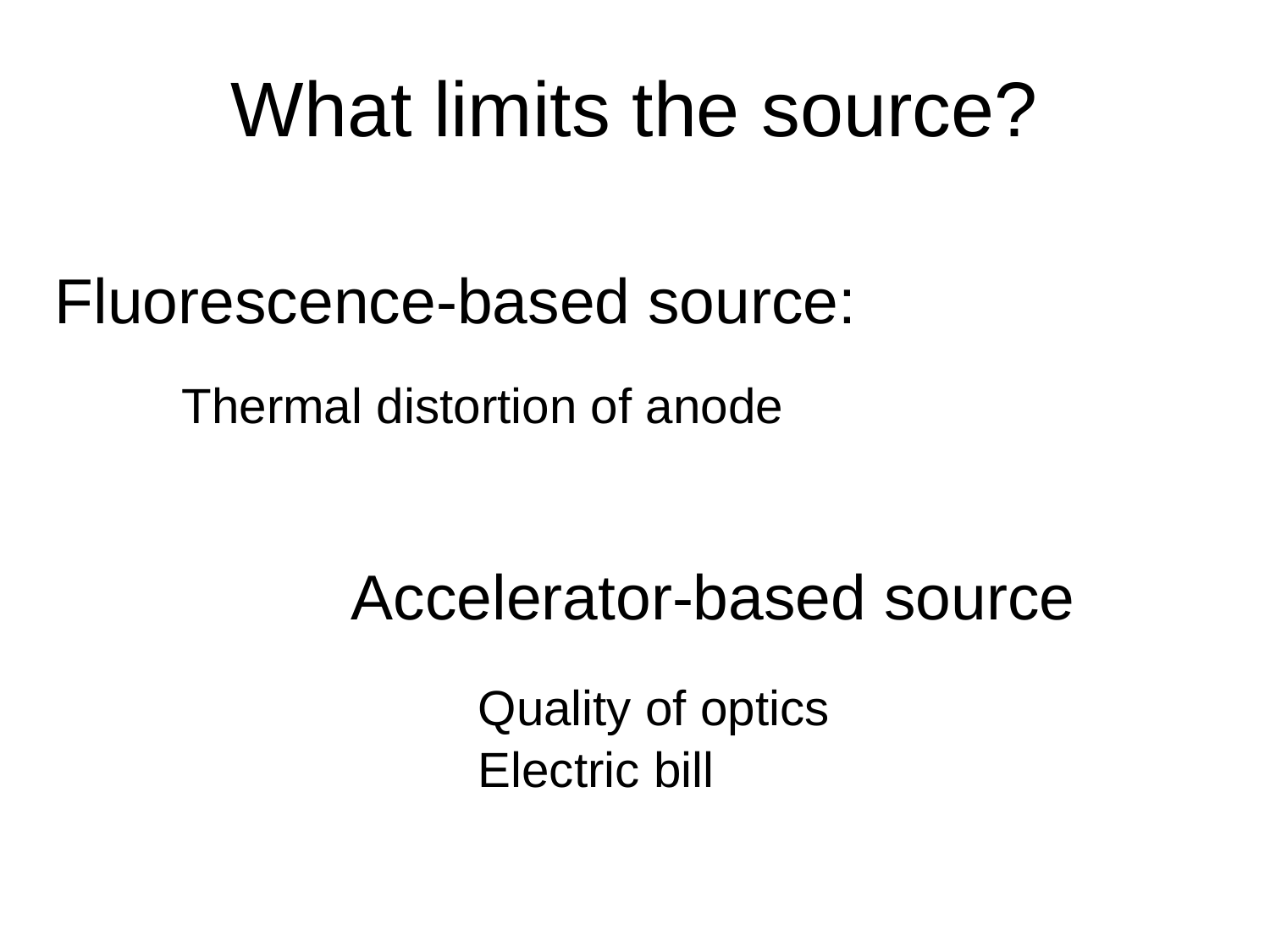

# What limits the source?
Fluorescence-based source:

	Thermal distortion of anode
Accelerator-based source

	Quality of optics
	Electric bill